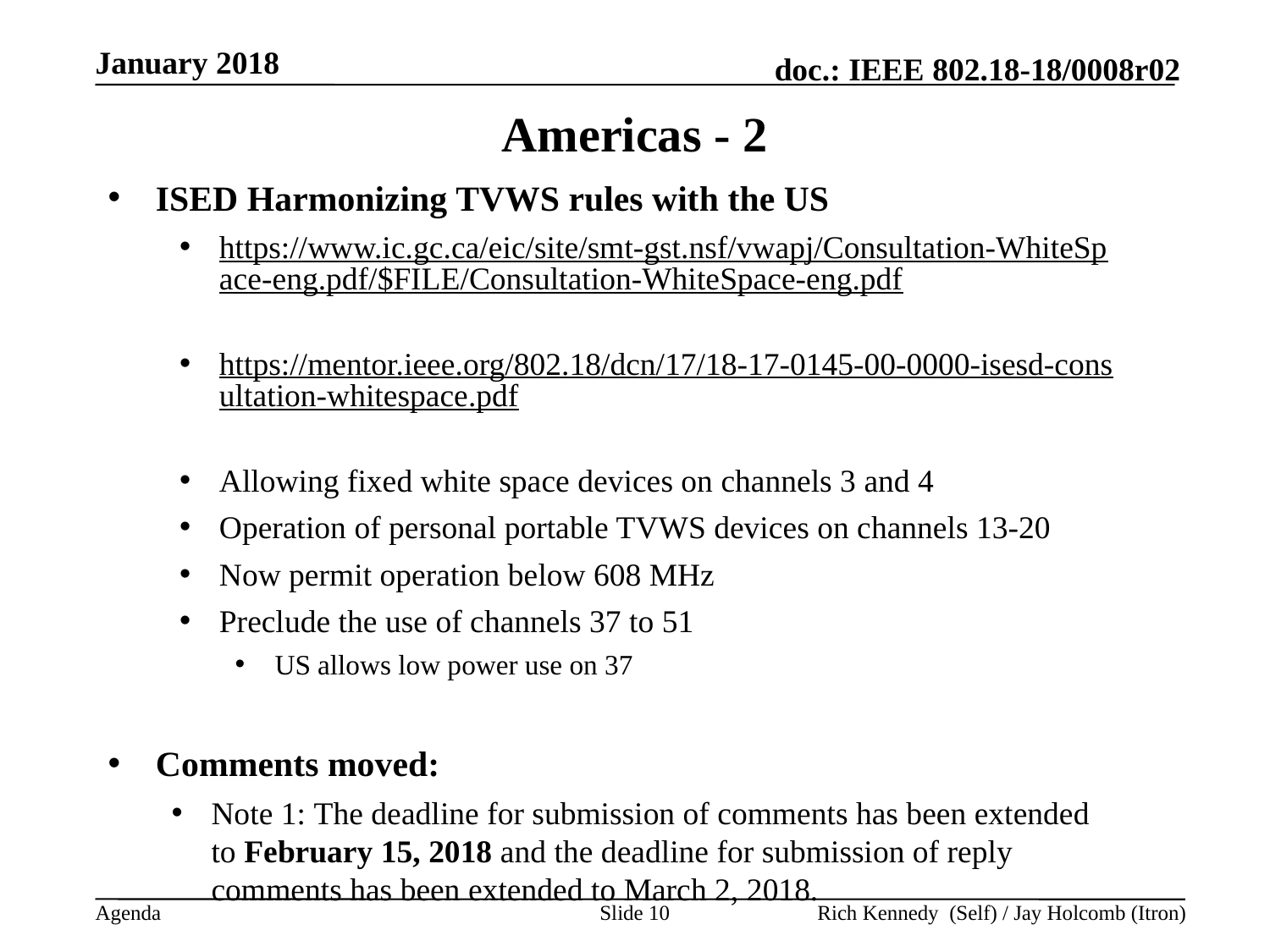

January 2018
# Americas - 2
ISED Harmonizing TVWS rules with the US
https://www.ic.gc.ca/eic/site/smt-gst.nsf/vwapj/Consultation-WhiteSpace-eng.pdf/$FILE/Consultation-WhiteSpace-eng.pdf
https://mentor.ieee.org/802.18/dcn/17/18-17-0145-00-0000-isesd-consultation-whitespace.pdf
Allowing fixed white space devices on channels 3 and 4
Operation of personal portable TVWS devices on channels 13-20
Now permit operation below 608 MHz
Preclude the use of channels 37 to 51
US allows low power use on 37

Comments moved:
Note 1: The deadline for submission of comments has been extended to February 15, 2018 and the deadline for submission of reply comments has been extended to March 2, 2018.

Slide 10
Rich Kennedy  (Self) / Jay Holcomb (Itron)